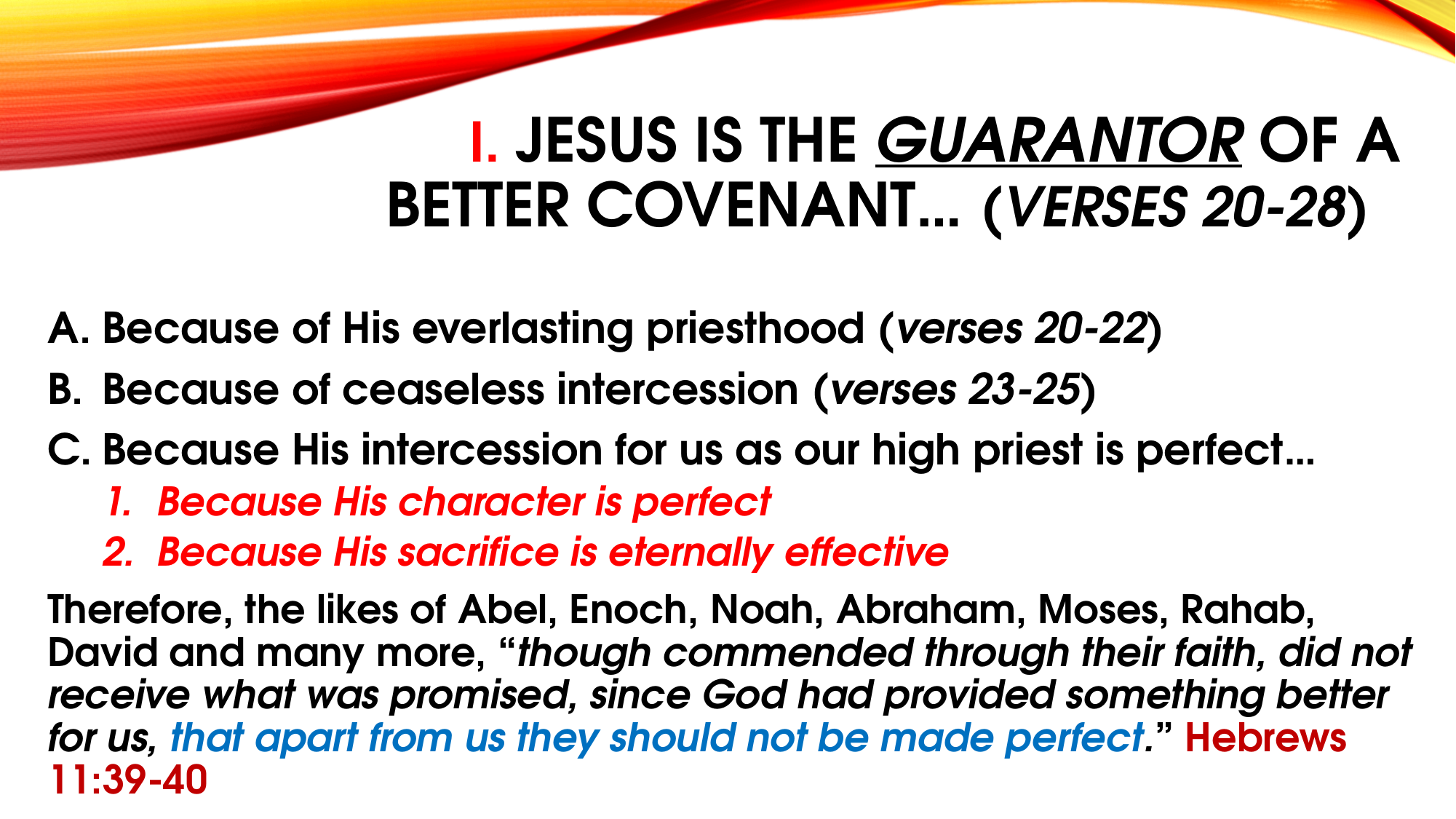

# I. Jesus is the guarantor of a better covenant… (verses 20-28)
Because of His everlasting priesthood (verses 20-22)
Because of ceaseless intercession (verses 23-25)
Because His intercession for us as our high priest is perfect…
Because His character is perfect
Because His sacrifice is eternally effective
Therefore, the likes of Abel, Enoch, Noah, Abraham, Moses, Rahab, David and many more, “though commended through their faith, did not receive what was promised, since God had provided something better for us, that apart from us they should not be made perfect.” Hebrews 11:39-40